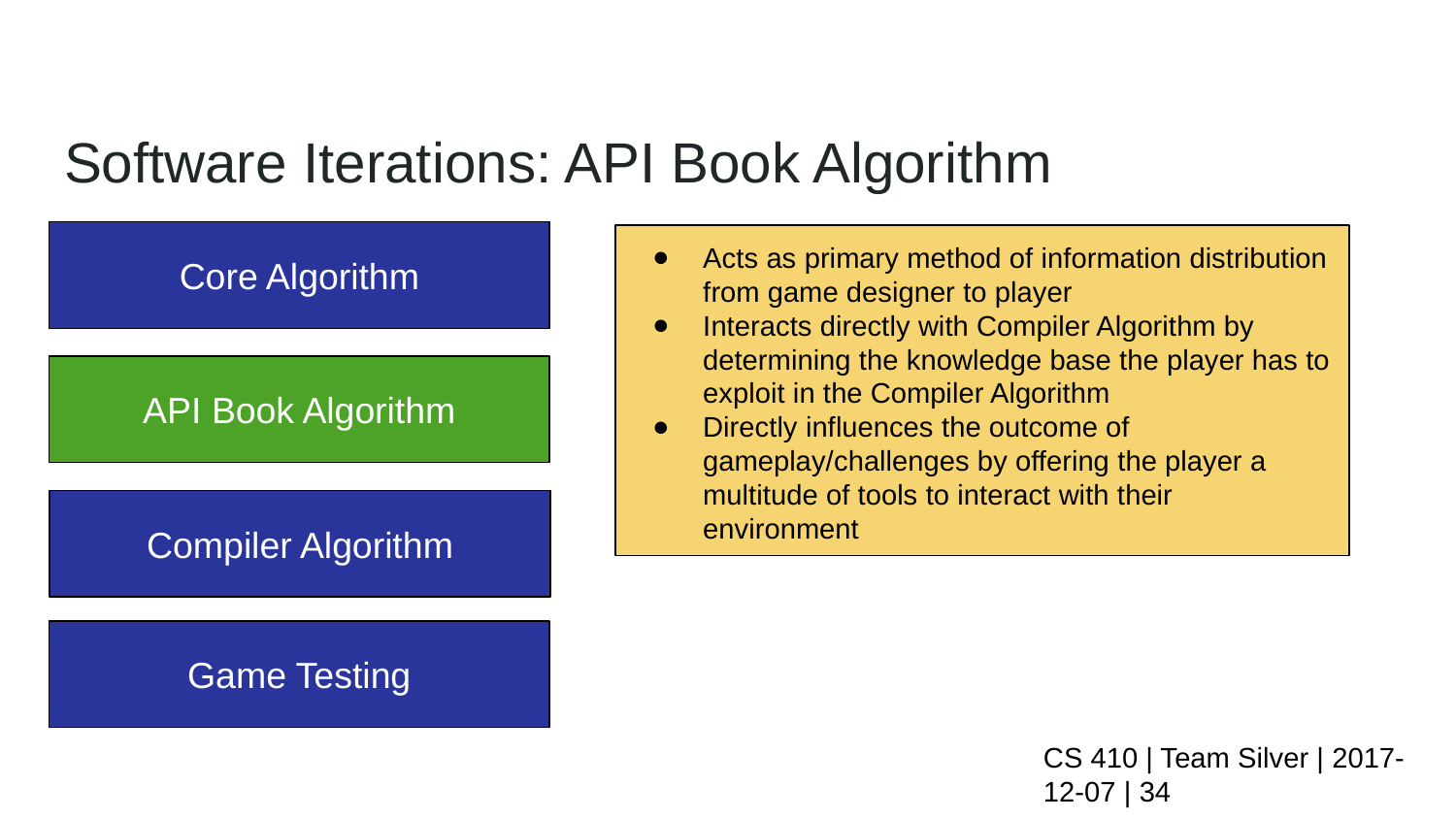

# Software Iterations: API Book Algorithm

Core Algorithm
Acts as primary method of information distribution from game designer to player
Interacts directly with Compiler Algorithm by determining the knowledge base the player has to exploit in the Compiler Algorithm
Directly influences the outcome of gameplay/challenges by offering the player a multitude of tools to interact with their environment
API Book Algorithm
Compiler Algorithm
Game Testing
CS 410 | Team Silver | 2017-12-07 | 34